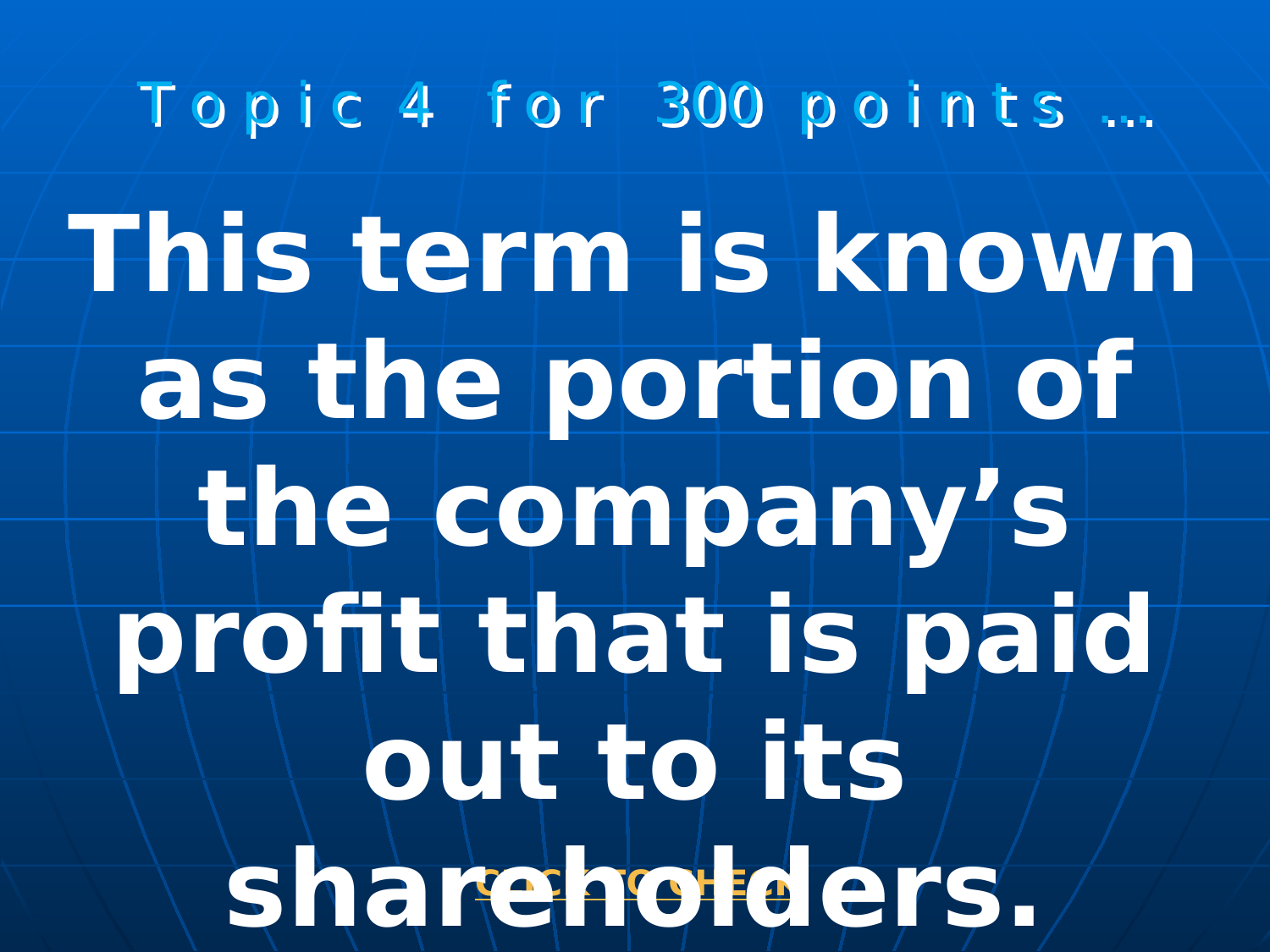

T o p i c  4   f o r   300  p o i n t s  …
This term is known as the portion of the company’s profit that is paid out to its shareholders.
CLICK TO CHECK